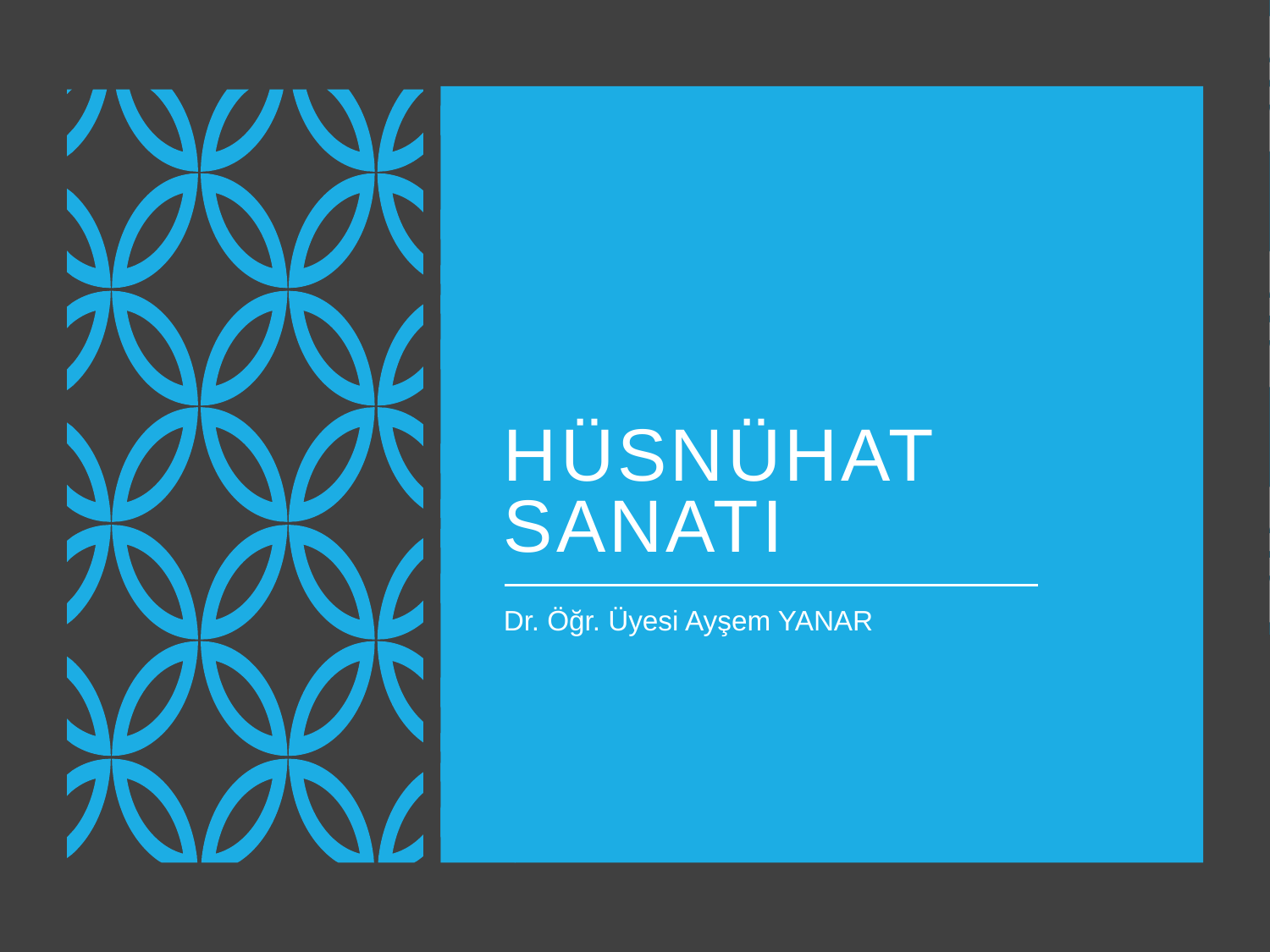

# Hüsnühat Sanatı

Dr. Öğr. Üyesi Ayşem YANAR